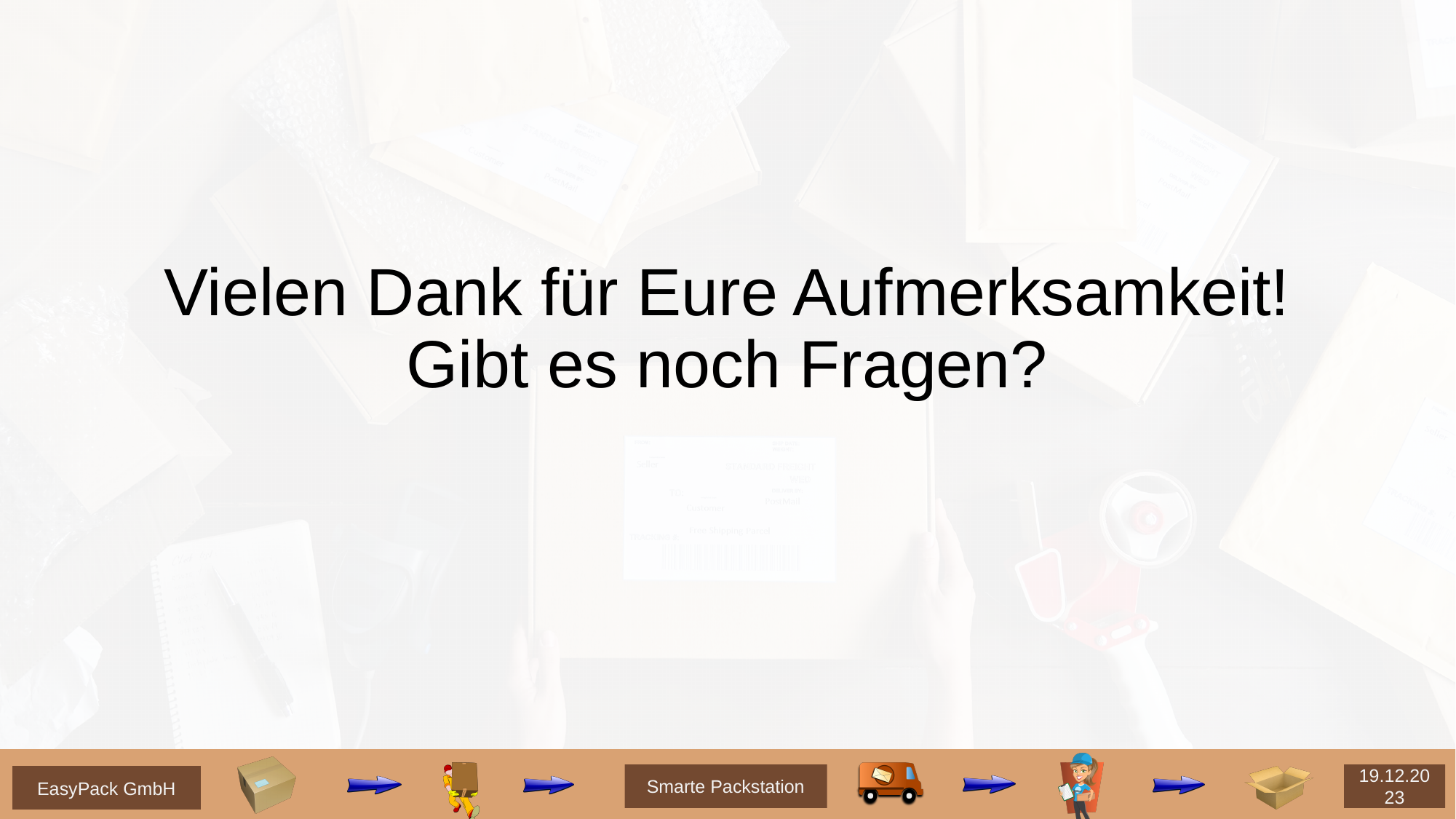

# Vielen Dank für Eure Aufmerksamkeit! Gibt es noch Fragen?